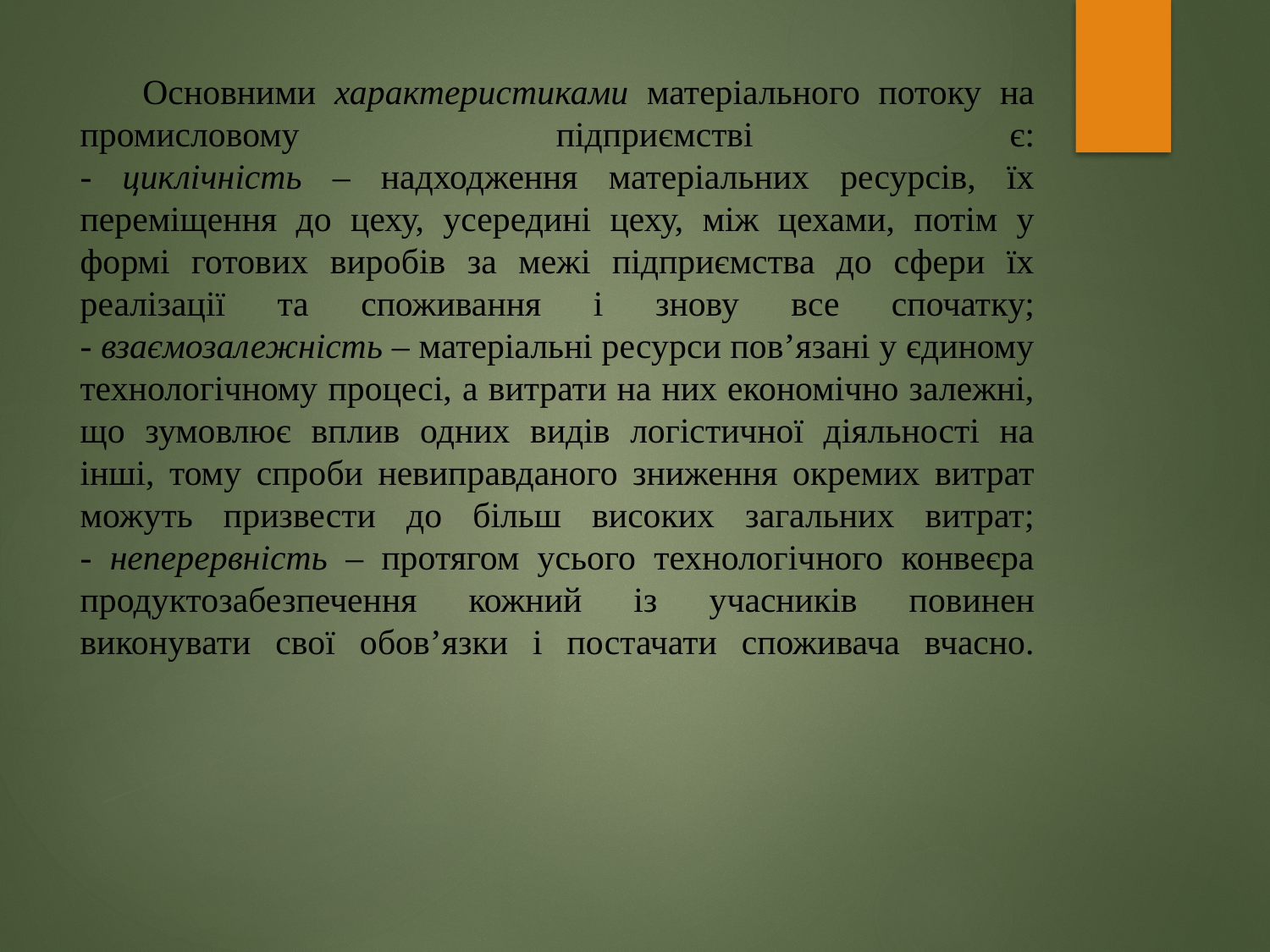

# Основними характеристиками матеріального потоку на промисловому підприємстві є: - циклічність – надходження матеріальних ресурсів, їх переміщення до цеху, усередині цеху, між цехами, потім у формі готових виробів за межі підприємства до сфери їх реалізації та споживання і знову все спочатку; - взаємозалежність – матеріальні ресурси пов’язані у єдиному технологічному процесі, а витрати на них економічно залежні, що зумовлює вплив одних видів логістичної діяльності на інші, тому спроби невиправданого зниження окремих витрат можуть призвести до більш високих загальних витрат; - неперервність – протягом усього технологічного конвеєра продуктозабезпечення кожний із учасників повинен виконувати свої обов’язки і постачати споживача вчасно.